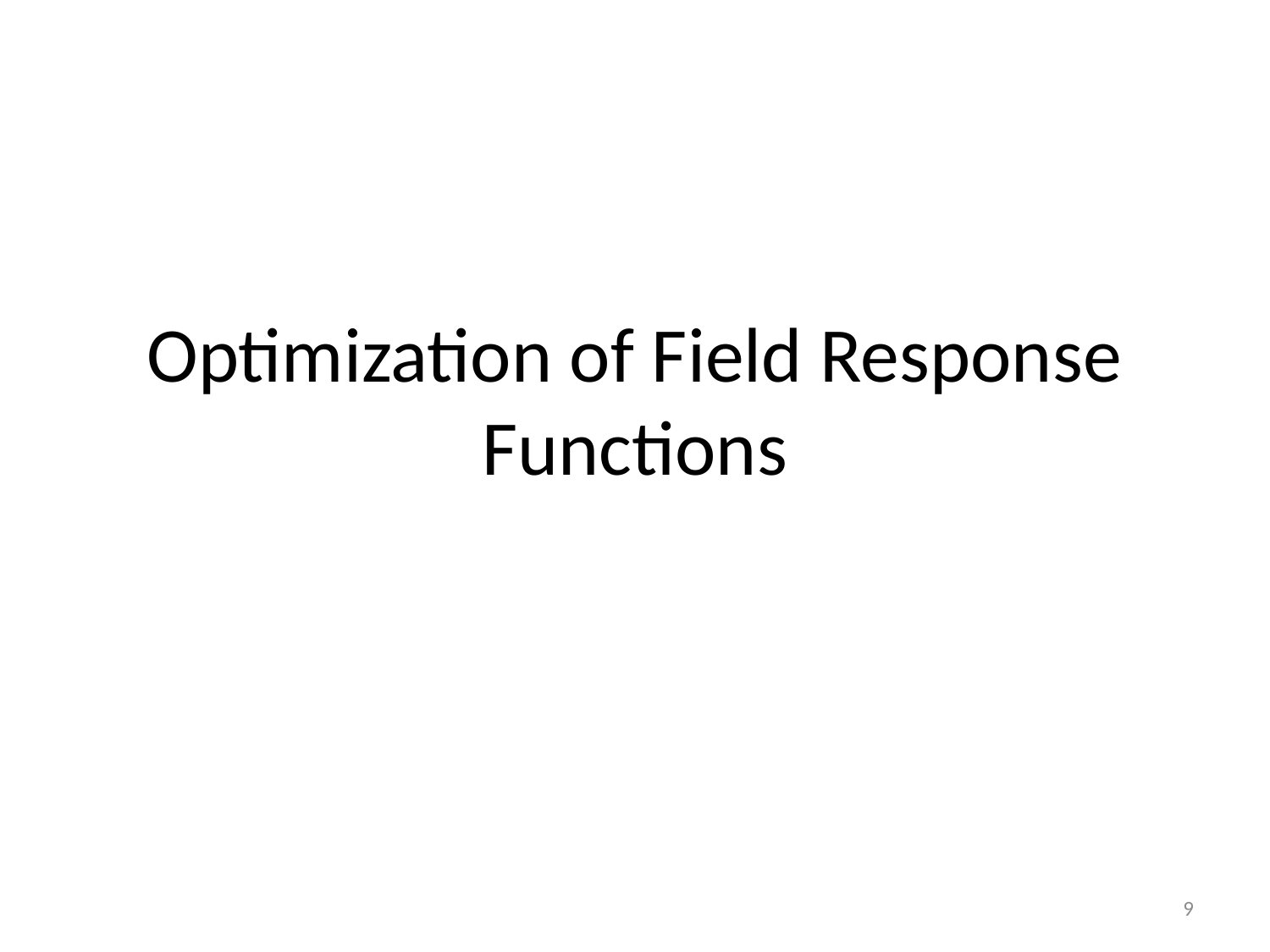

# Optimization of Field Response Functions

9